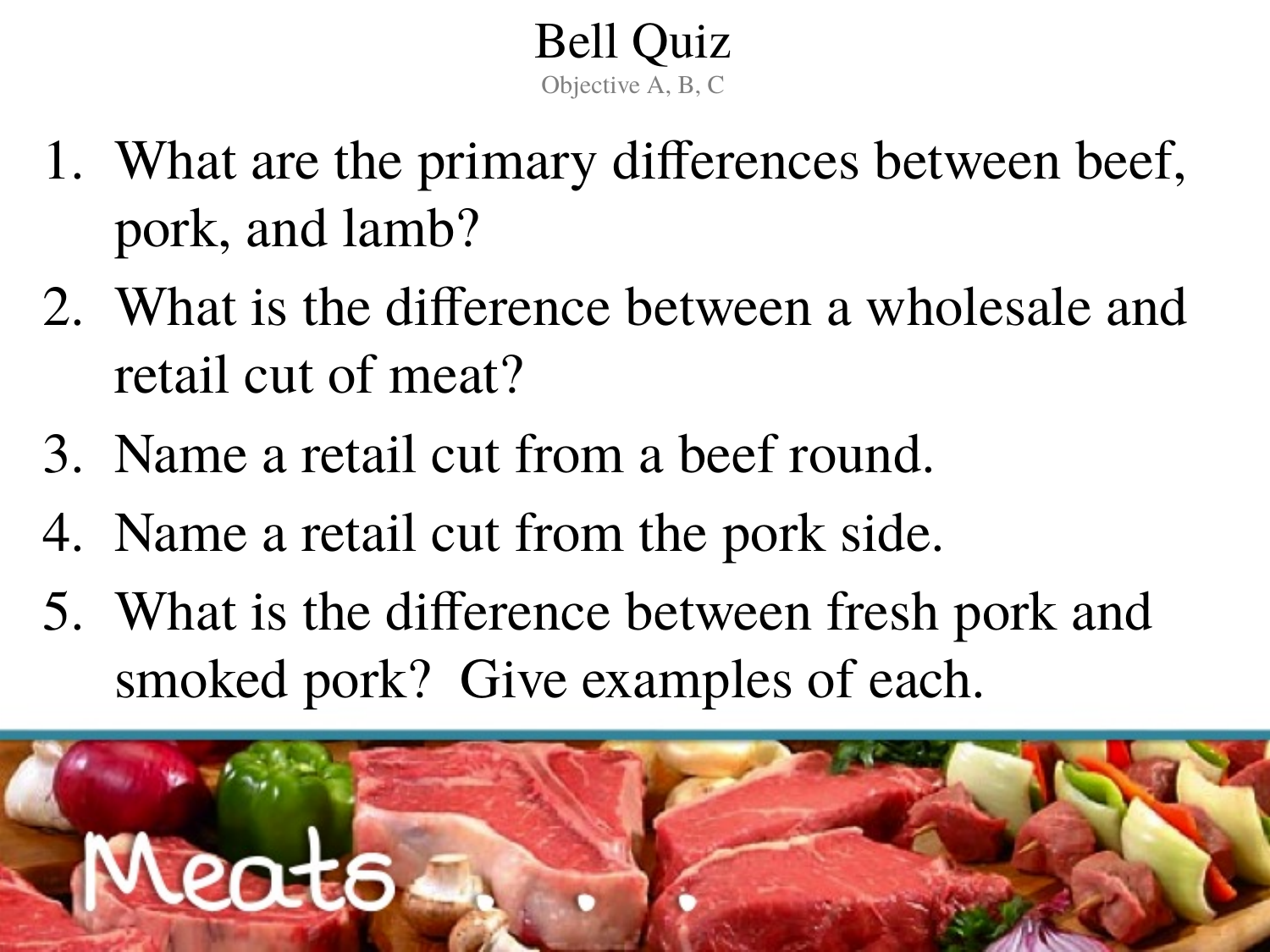

# Bell Quiz Objective A, B, C
What are the primary differences between beef, pork, and lamb?
What is the difference between a wholesale and retail cut of meat?
Name a retail cut from a beef round.
Name a retail cut from the pork side.
What is the difference between fresh pork and smoked pork?  Give examples of each.